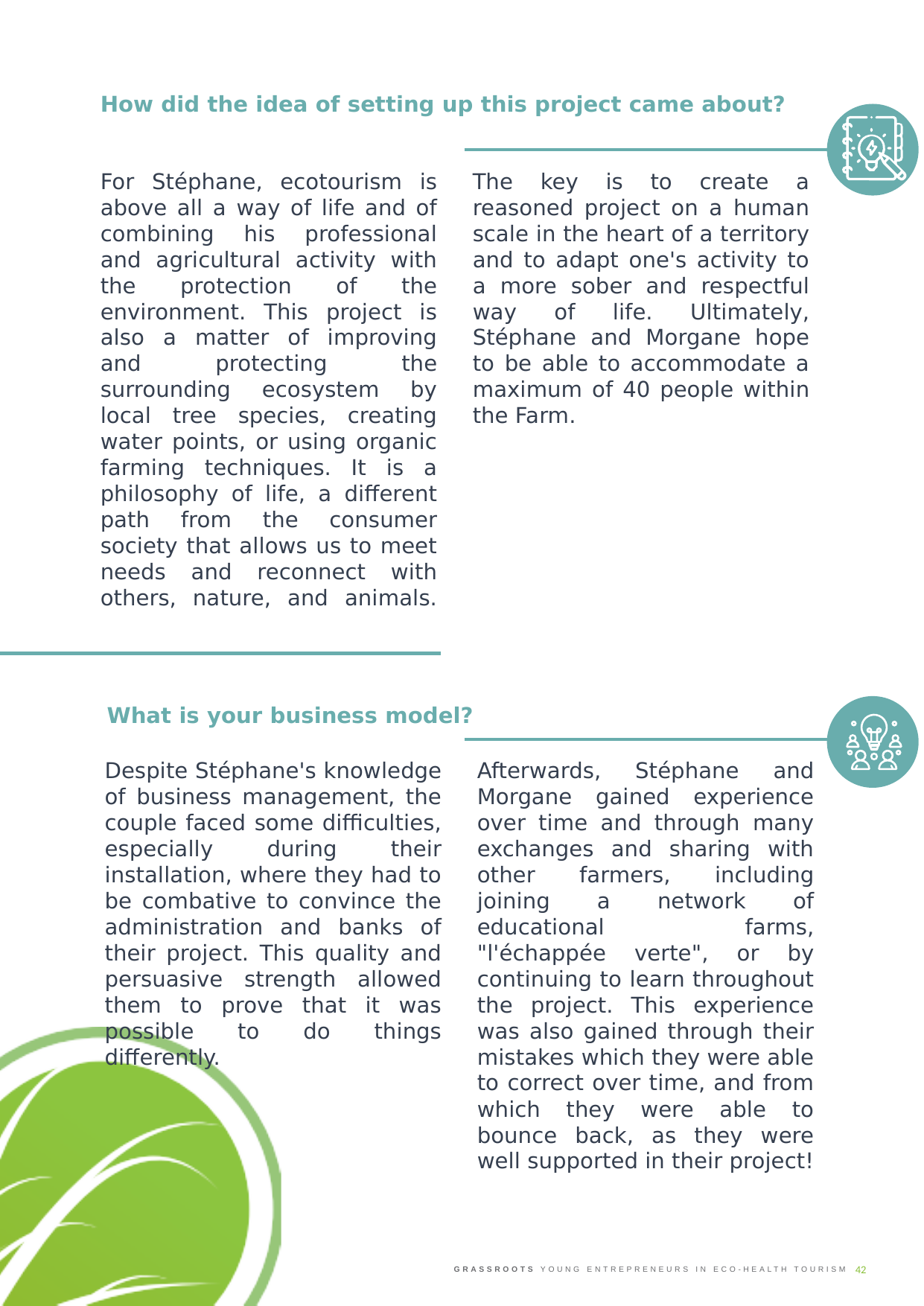

How did the idea of setting up this project came about?
For Stéphane, ecotourism is above all a way of life and of combining his professional and agricultural activity with the protection of the environment. This project is also a matter of improving and protecting the surrounding ecosystem by local tree species, creating water points, or using organic farming techniques. It is a philosophy of life, a different path from the consumer society that allows us to meet needs and reconnect with others, nature, and animals. The key is to create a reasoned project on a human scale in the heart of a territory and to adapt one's activity to a more sober and respectful way of life. Ultimately, Stéphane and Morgane hope to be able to accommodate a maximum of 40 people within the Farm.
What is your business model?
Despite Stéphane's knowledge of business management, the couple faced some difficulties, especially during their installation, where they had to be combative to convince the administration and banks of their project. This quality and persuasive strength allowed them to prove that it was possible to do things differently.

Afterwards, Stéphane and Morgane gained experience over time and through many exchanges and sharing with other farmers, including joining a network of educational farms, "l'échappée verte", or by continuing to learn throughout the project. This experience was also gained through their mistakes which they were able to correct over time, and from which they were able to bounce back, as they were well supported in their project!
42